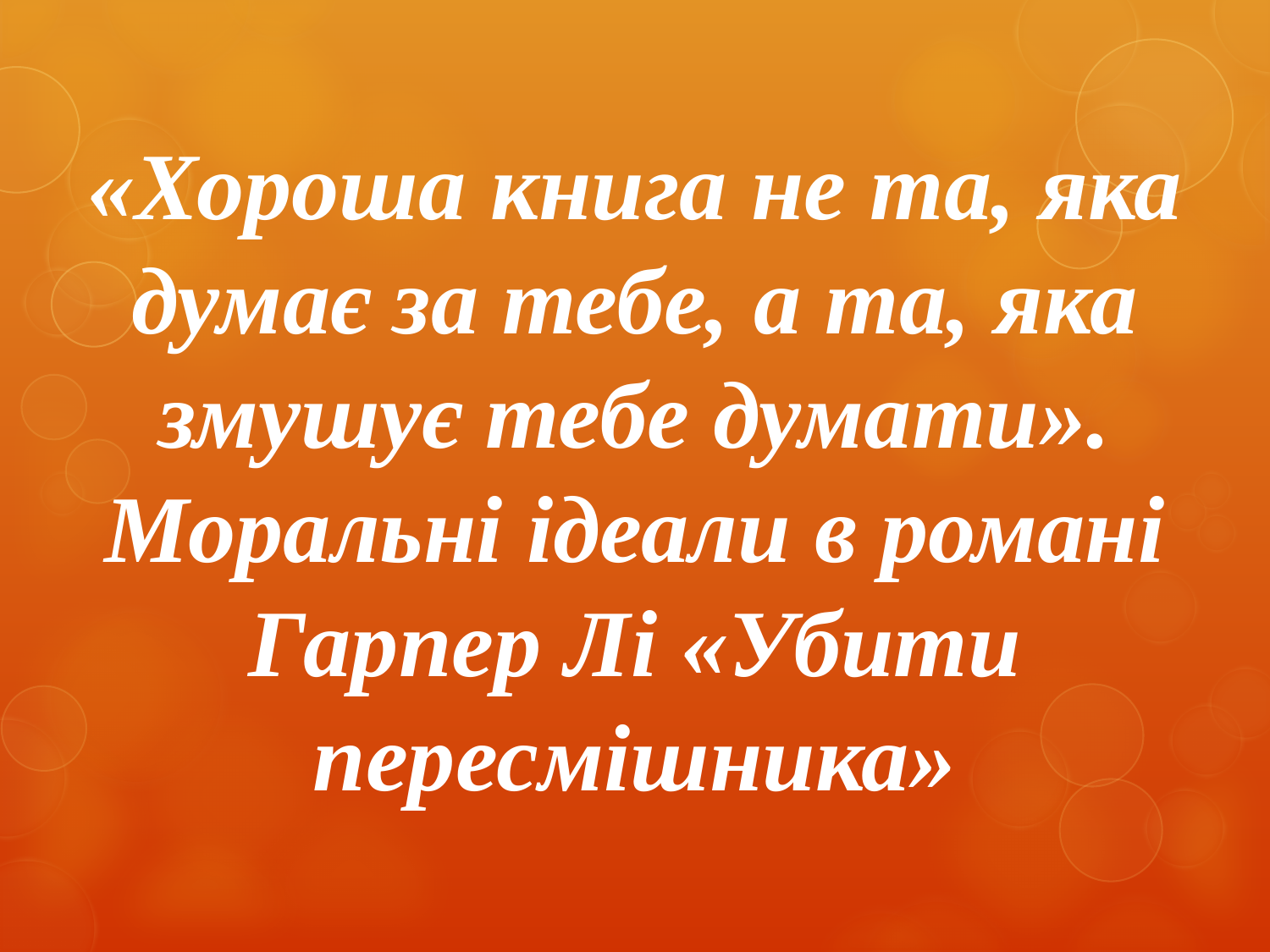

# «Хороша книга не та, яка думає за тебе, а та, яка змушує тебе думати». Моральні ідеали в романі Гарпер Лі «Убити пересмішника»